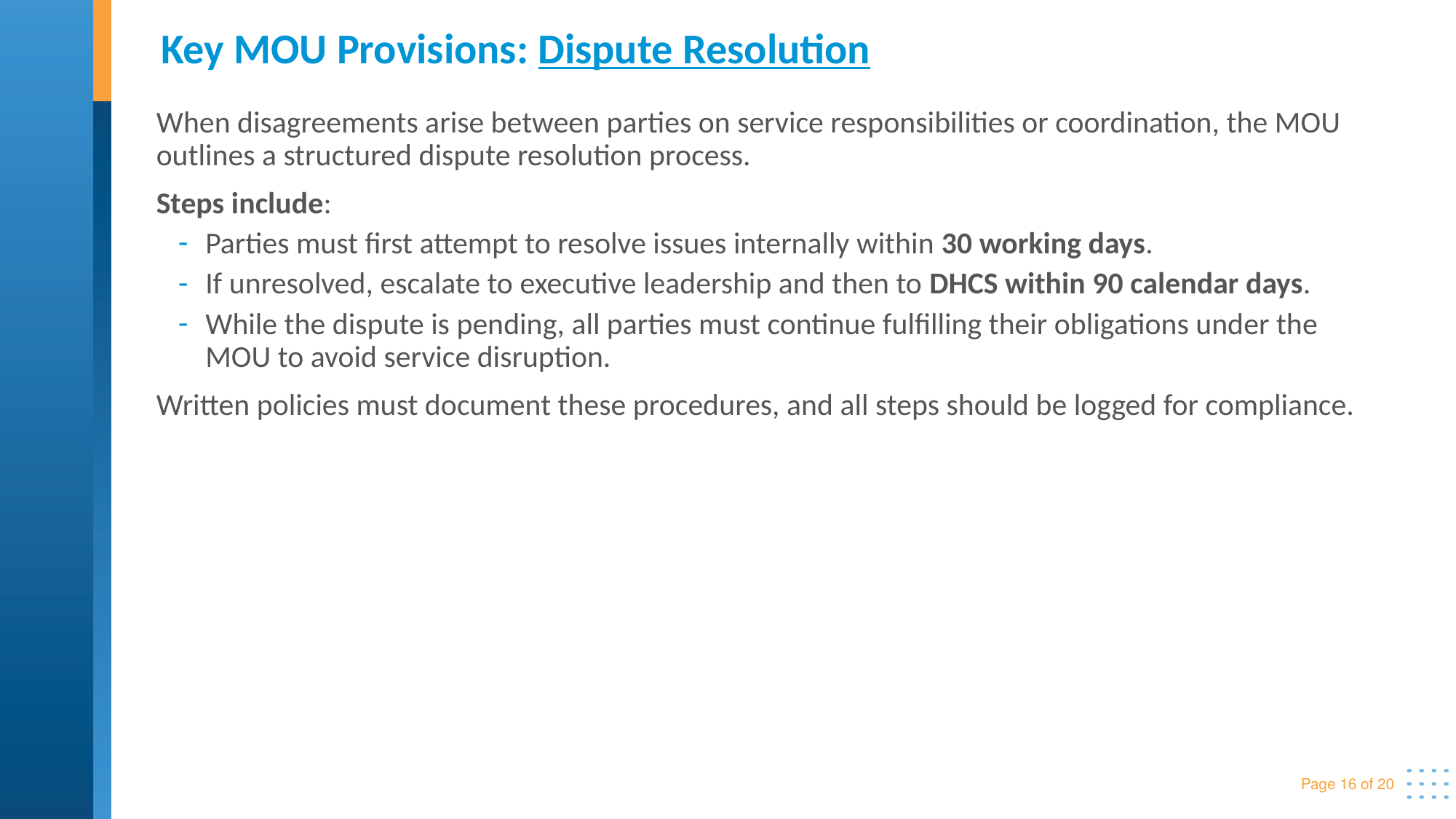

# Key MOU Provisions: Dispute Resolution
When disagreements arise between parties on service responsibilities or coordination, the MOU outlines a structured dispute resolution process.
Steps include:
Parties must first attempt to resolve issues internally within 30 working days.
If unresolved, escalate to executive leadership and then to DHCS within 90 calendar days.
While the dispute is pending, all parties must continue fulfilling their obligations under the MOU to avoid service disruption.
Written policies must document these procedures, and all steps should be logged for compliance.
Page 16 of 20